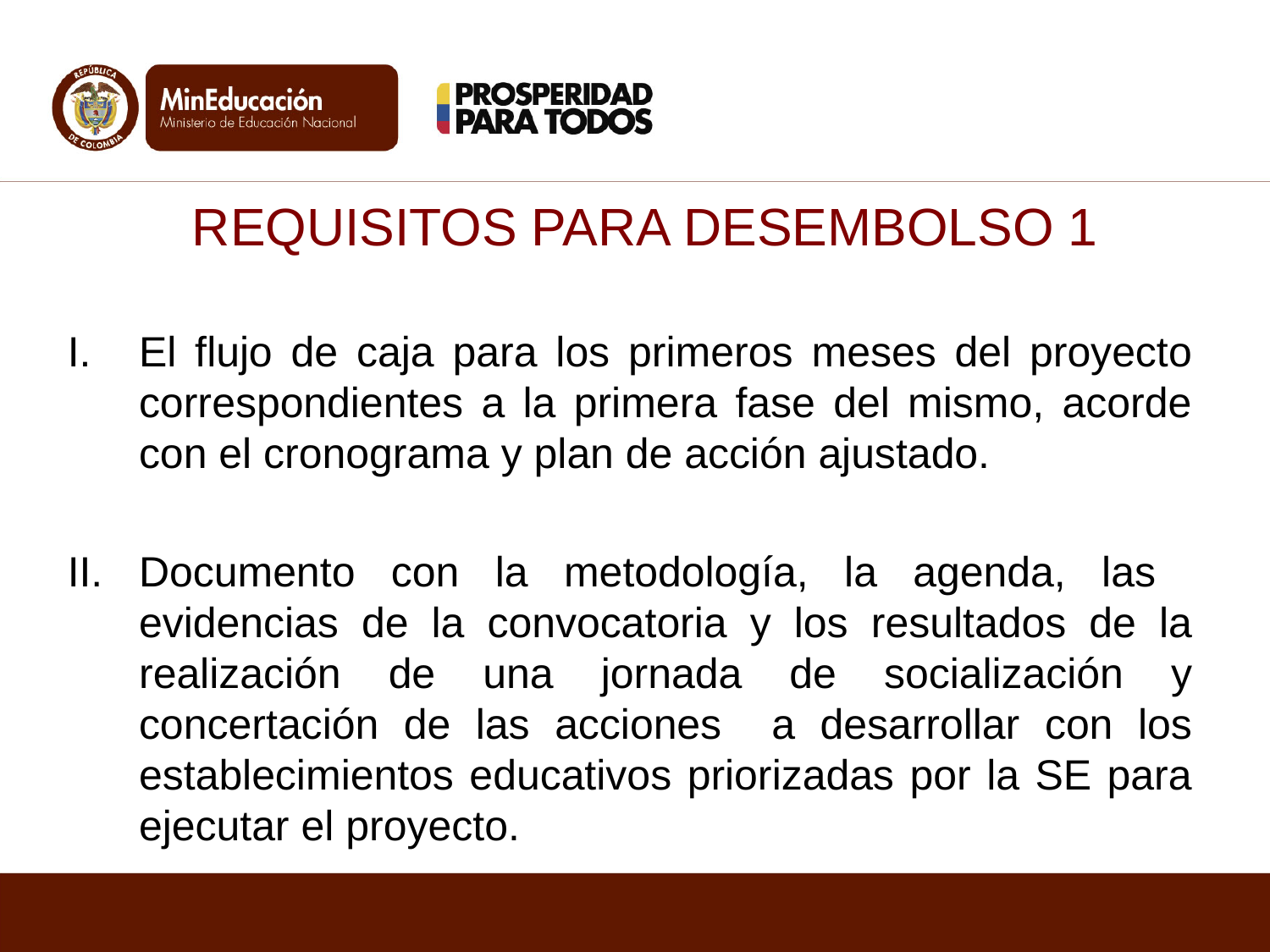

# REQUISITOS PARA DESEMBOLSO 1
El flujo de caja para los primeros meses del proyecto correspondientes a la primera fase del mismo, acorde con el cronograma y plan de acción ajustado.

Documento con la metodología, la agenda, las  evidencias de la convocatoria y los resultados de la realización de una jornada de socialización y concertación de las acciones  a desarrollar con los establecimientos educativos priorizadas por la SE para ejecutar el proyecto.